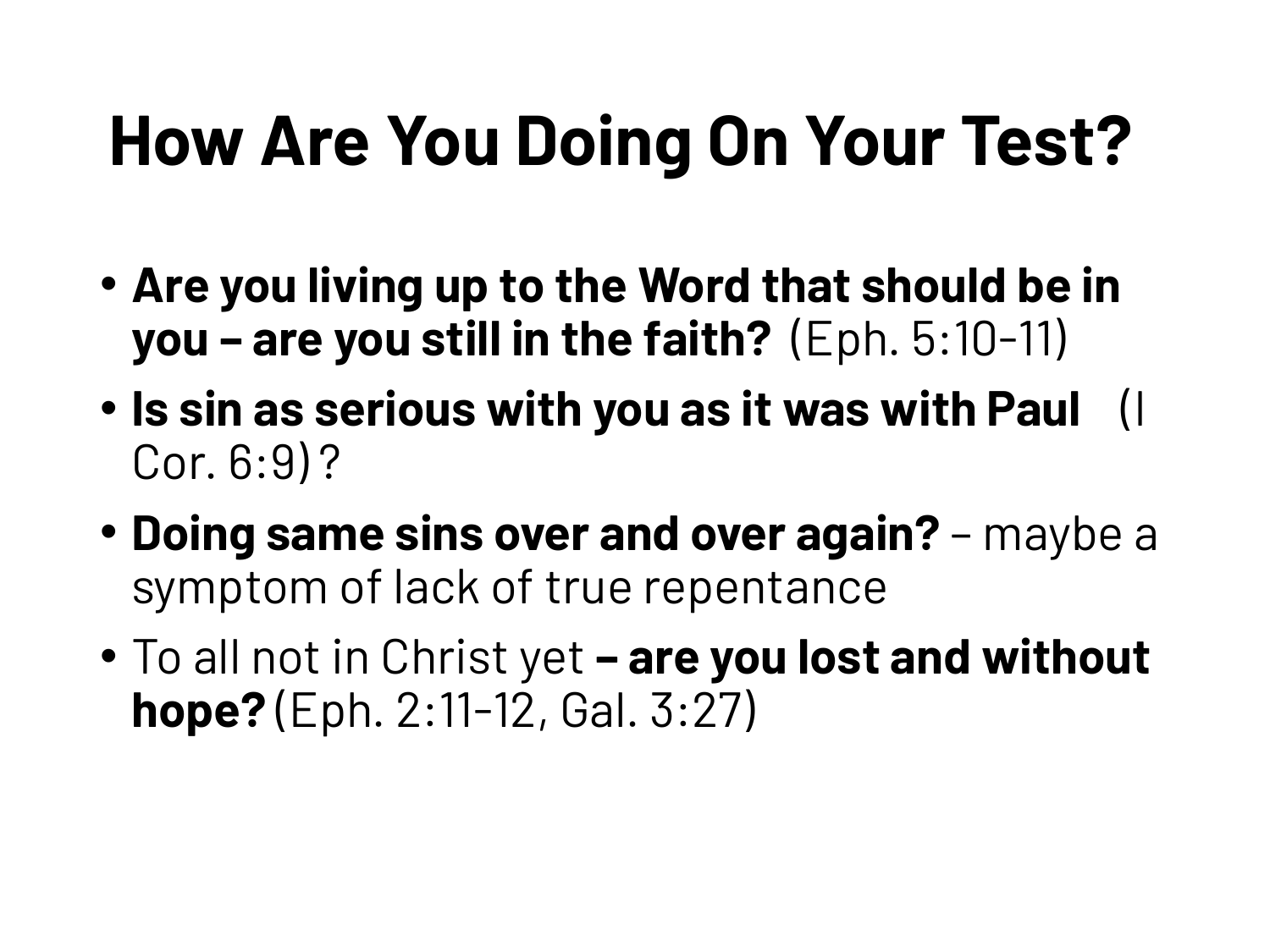

# How Are You Doing On Your Test?
Are you living up to the Word that should be in you – are you still in the faith?  (Eph. 5:10-11)
Is sin as serious with you as it was with Paul    (I Cor. 6:9) ?
Doing same sins over and over again? – maybe a symptom of lack of true repentance
To all not in Christ yet – are you lost and without hope? (Eph. 2:11-12, Gal. 3:27)